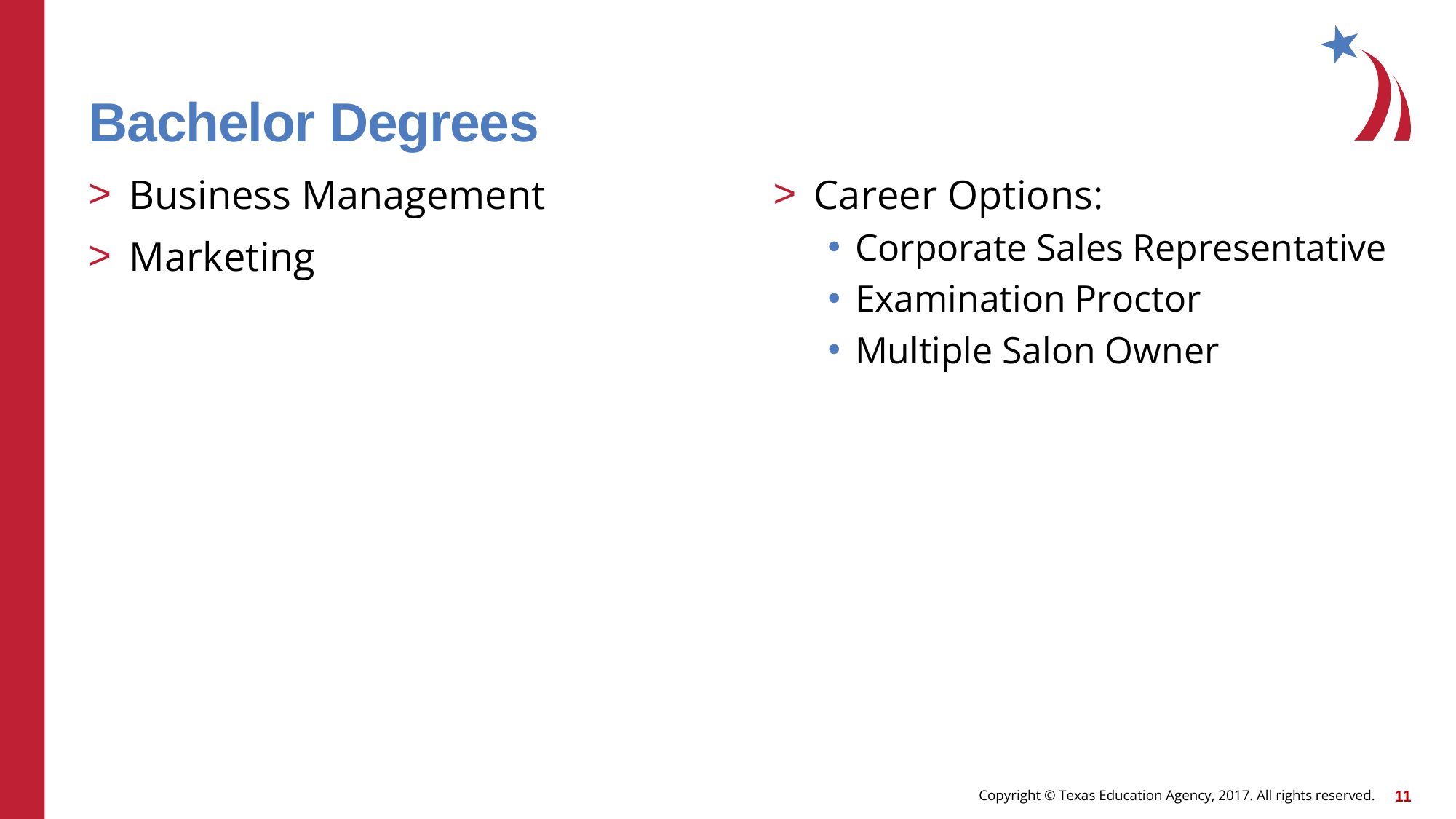

# Bachelor Degrees
Business Management
Marketing

Career Options:
Corporate Sales Representative
Examination Proctor
Multiple Salon Owner